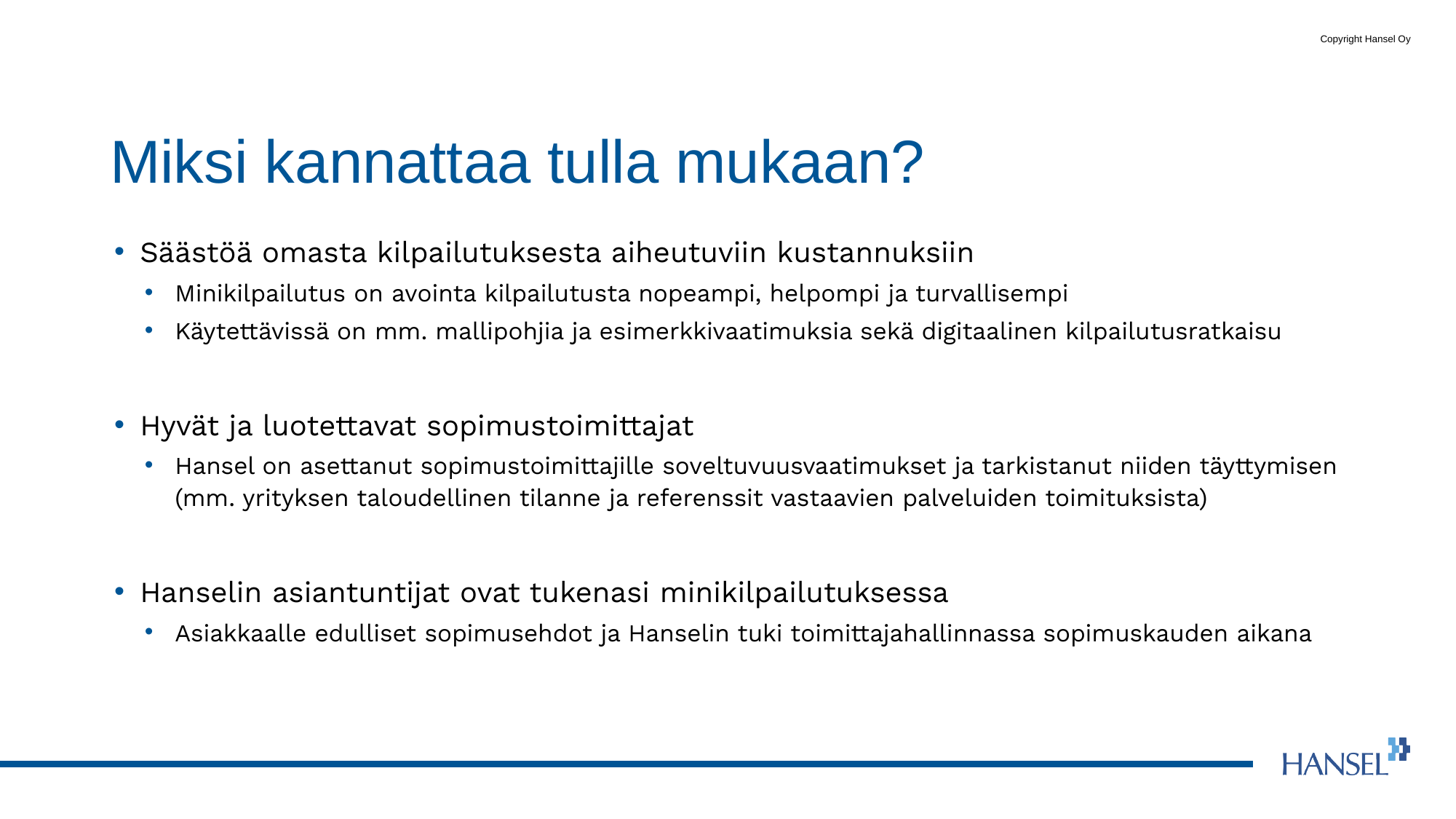

# Miksi kannattaa tulla mukaan?
Säästöä omasta kilpailutuksesta aiheutuviin kustannuksiin
Minikilpailutus on avointa kilpailutusta nopeampi, helpompi ja turvallisempi
Käytettävissä on mm. mallipohjia ja esimerkkivaatimuksia sekä digitaalinen kilpailutusratkaisu

Hyvät ja luotettavat sopimustoimittajat
Hansel on asettanut sopimustoimittajille soveltuvuusvaatimukset ja tarkistanut niiden täyttymisen (mm. yrityksen taloudellinen tilanne ja referenssit vastaavien palveluiden toimituksista)

Hanselin asiantuntijat ovat tukenasi minikilpailutuksessa
Asiakkaalle edulliset sopimusehdot ja Hanselin tuki toimittajahallinnassa sopimuskauden aikana